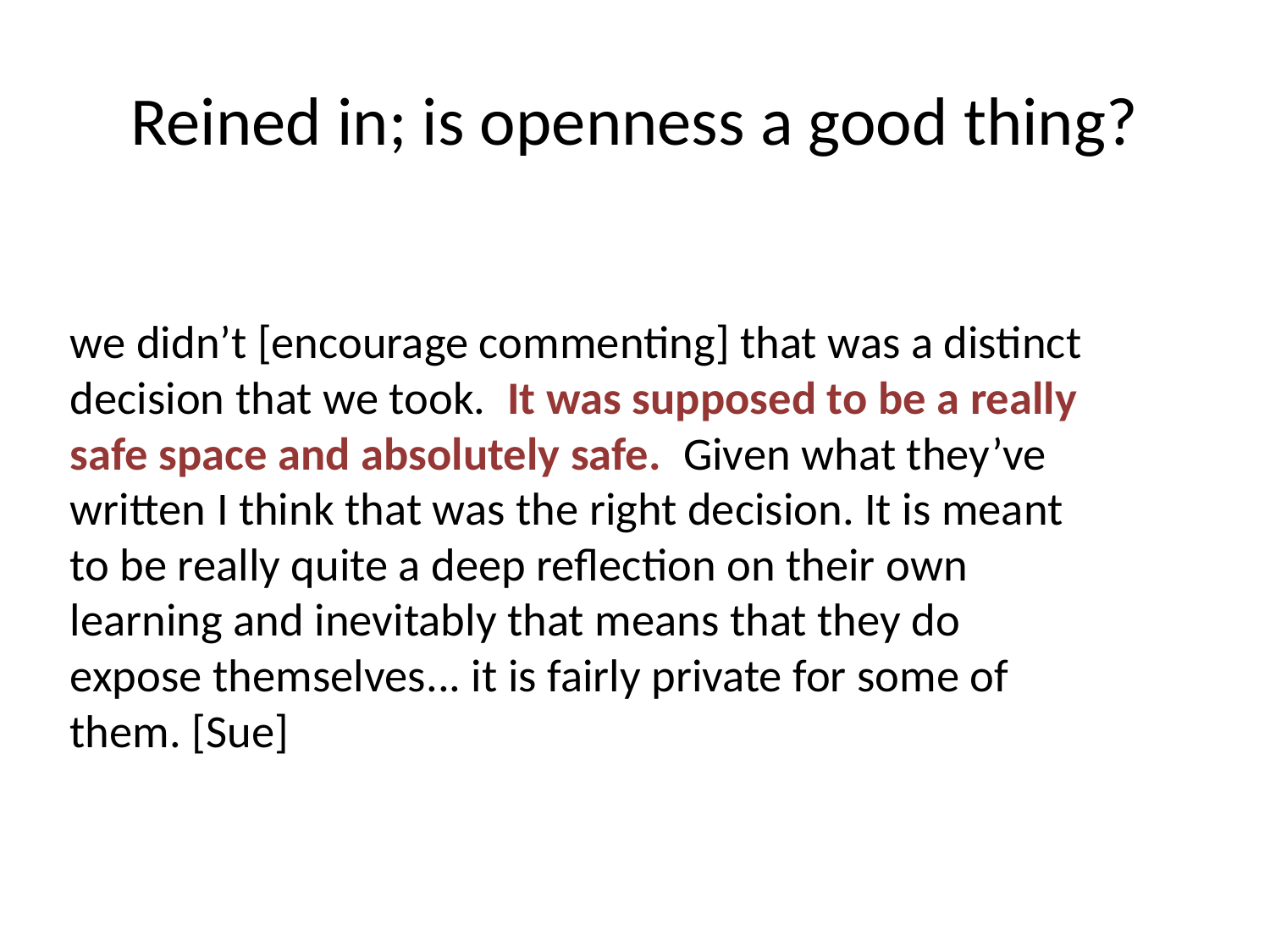

# Reined in; is openness a good thing?
we didn’t [encourage commenting] that was a distinct decision that we took.  It was supposed to be a really safe space and absolutely safe.  Given what they’ve written I think that was the right decision. It is meant to be really quite a deep reflection on their own learning and inevitably that means that they do expose themselves... it is fairly private for some of them. [Sue]